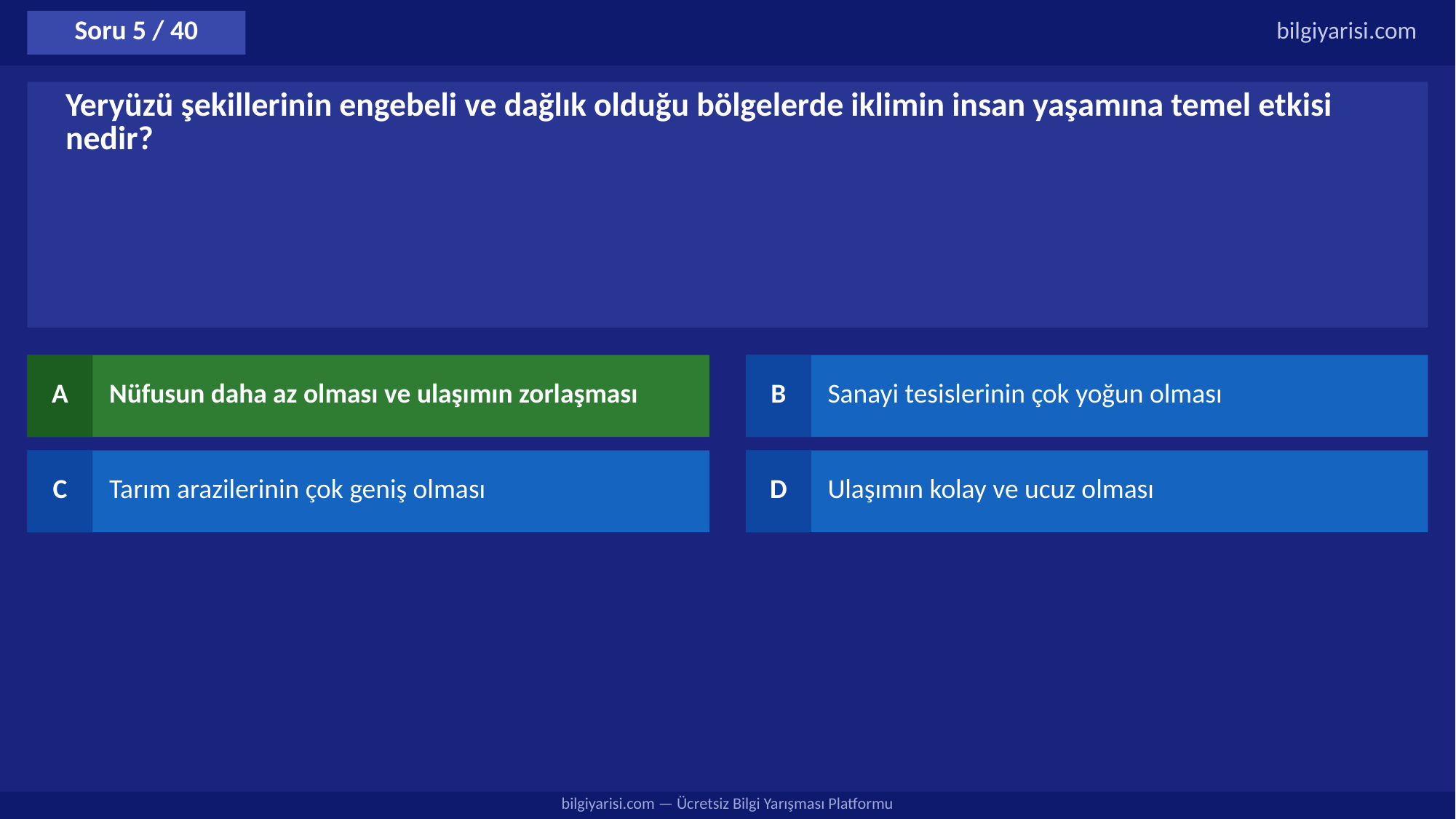

Soru 5 / 40
bilgiyarisi.com

Yeryüzü şekillerinin engebeli ve dağlık olduğu bölgelerde iklimin insan yaşamına temel etkisi nedir?

A
Nüfusun daha az olması ve ulaşımın zorlaşması

B
Sanayi tesislerinin çok yoğun olması

C
Tarım arazilerinin çok geniş olması

D
Ulaşımın kolay ve ucuz olması
bilgiyarisi.com — Ücretsiz Bilgi Yarışması Platformu